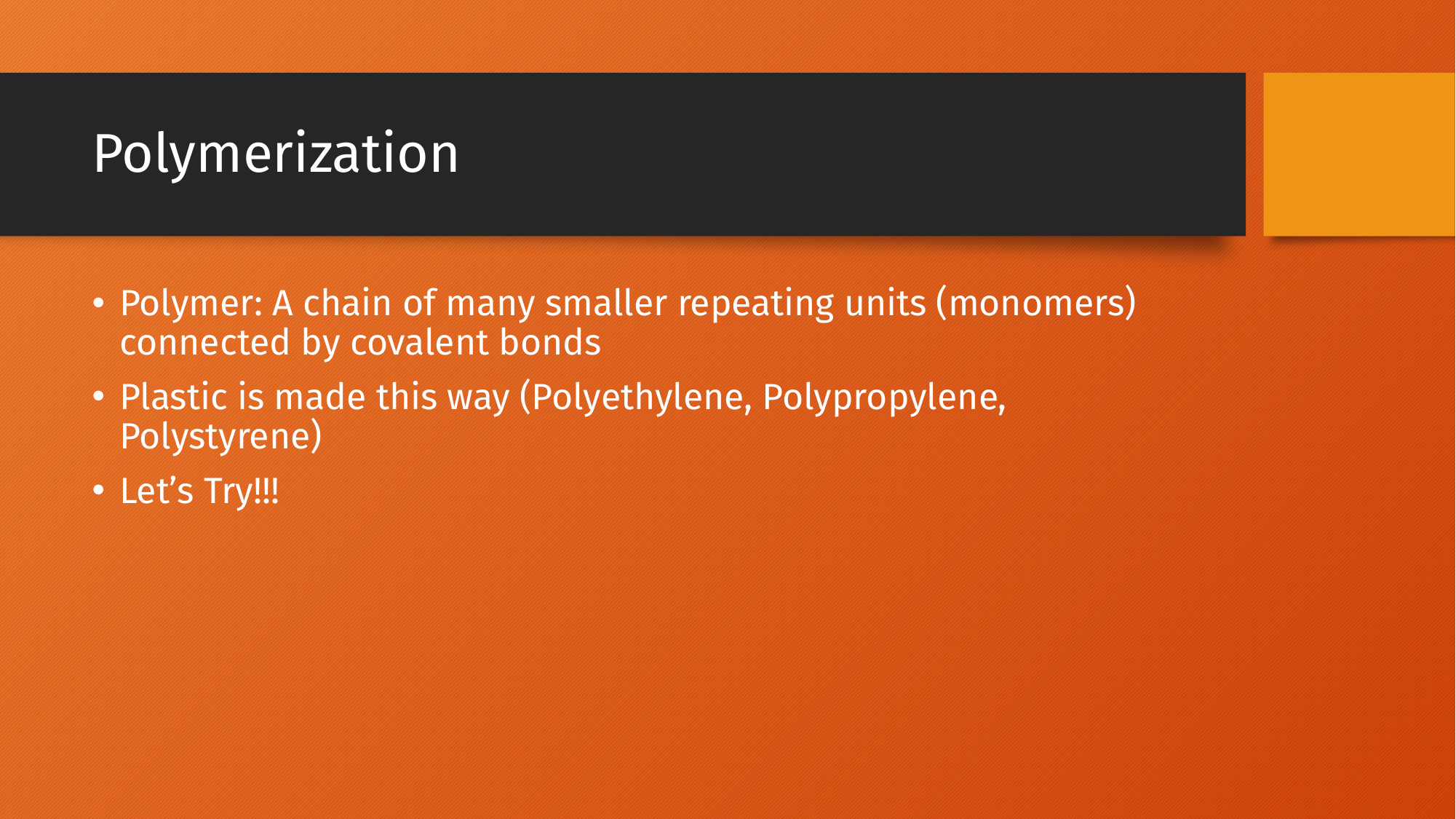

# Polymerization
Polymer: A chain of many smaller repeating units (monomers) connected by covalent bonds
Plastic is made this way (Polyethylene, Polypropylene, Polystyrene)
Let’s Try!!!